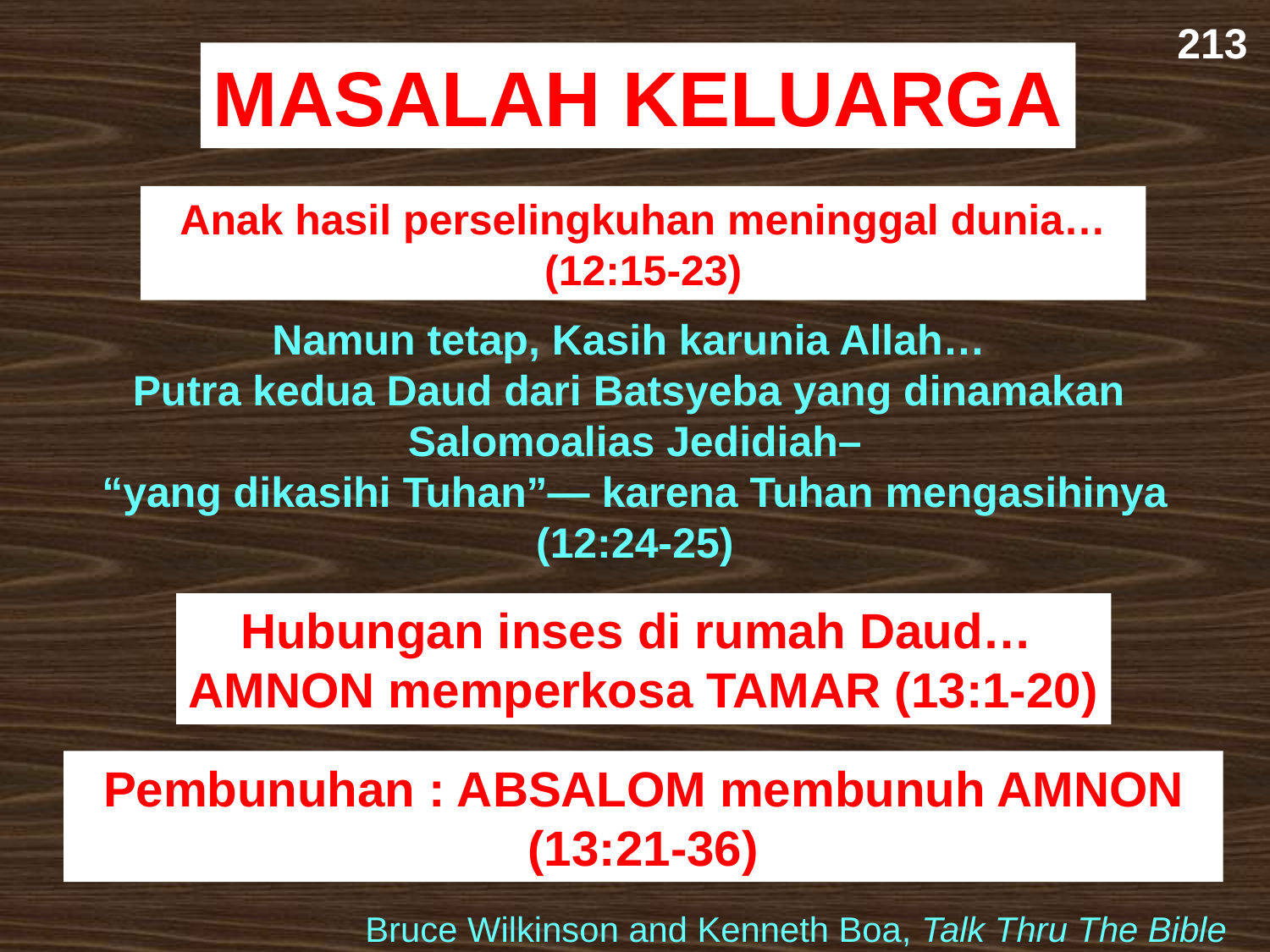

213
MASALAH KELUARGA
Anak hasil perselingkuhan meninggal dunia… (12:15-23)
Namun tetap, Kasih karunia Allah…
Putra kedua Daud dari Batsyeba yang dinamakan
Salomoalias Jedidiah–
“yang dikasihi Tuhan”— karena Tuhan mengasihinya
(12:24-25)
Hubungan inses di rumah Daud…
AMNON memperkosa TAMAR (13:1-20)
Pembunuhan : ABSALOM membunuh AMNON (13:21-36)
Bruce Wilkinson and Kenneth Boa, Talk Thru The Bible